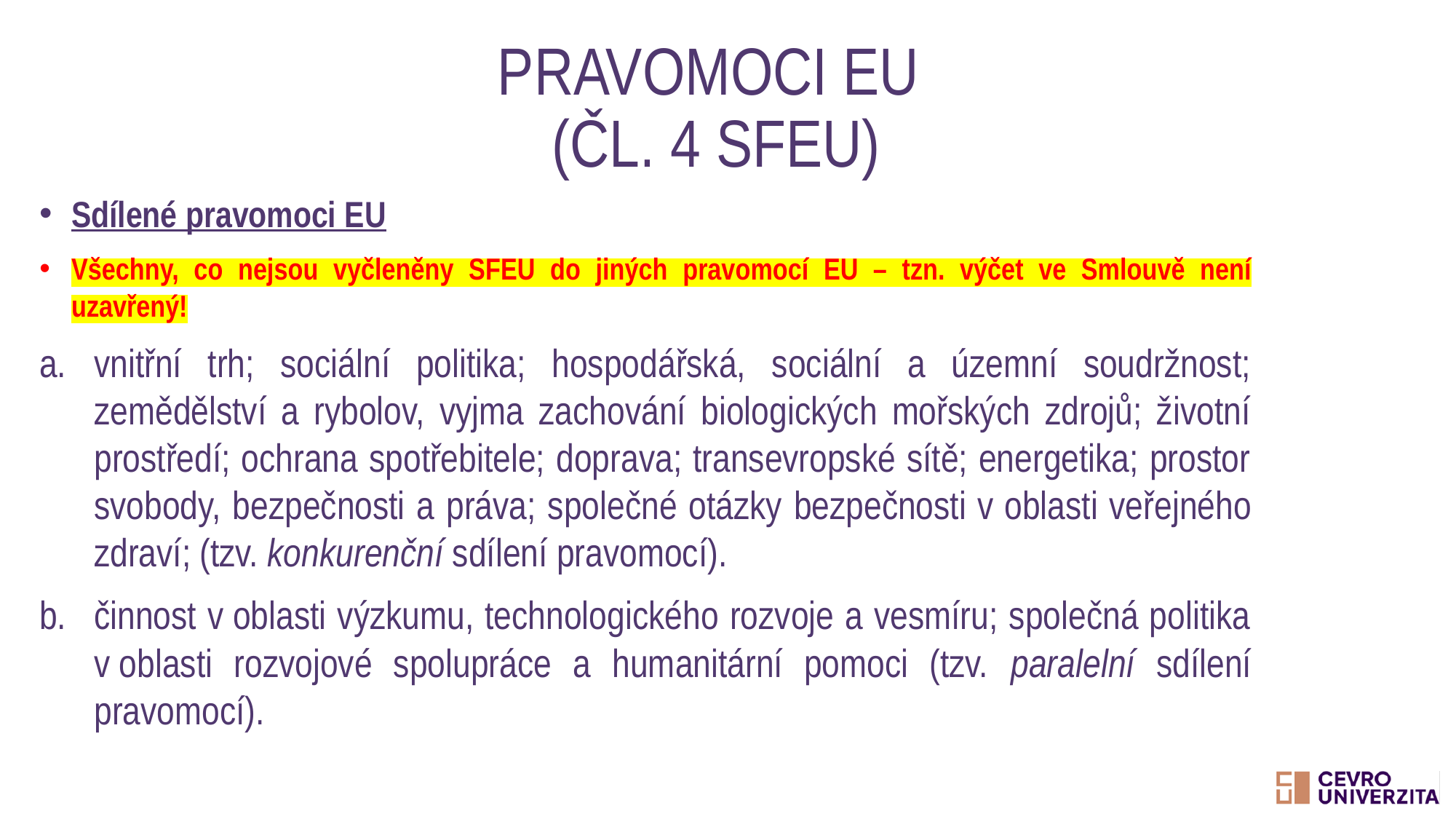

# Pravomoci EU (čl. 4 SFEU)
Sdílené pravomoci EU
Všechny, co nejsou vyčleněny SFEU do jiných pravomocí EU – tzn. výčet ve Smlouvě není uzavřený!
vnitřní trh; sociální politika; hospodářská, sociální a územní soudržnost; zemědělství a rybolov, vyjma zachování biologických mořských zdrojů; životní prostředí; ochrana spotřebitele; doprava; transevropské sítě; energetika; prostor svobody, bezpečnosti a práva; společné otázky bezpečnosti v oblasti veřejného zdraví; (tzv. konkurenční sdílení pravomocí).
činnost v oblasti výzkumu, technologického rozvoje a vesmíru; společná politika v oblasti rozvojové spolupráce a humanitární pomoci (tzv. paralelní sdílení pravomocí).